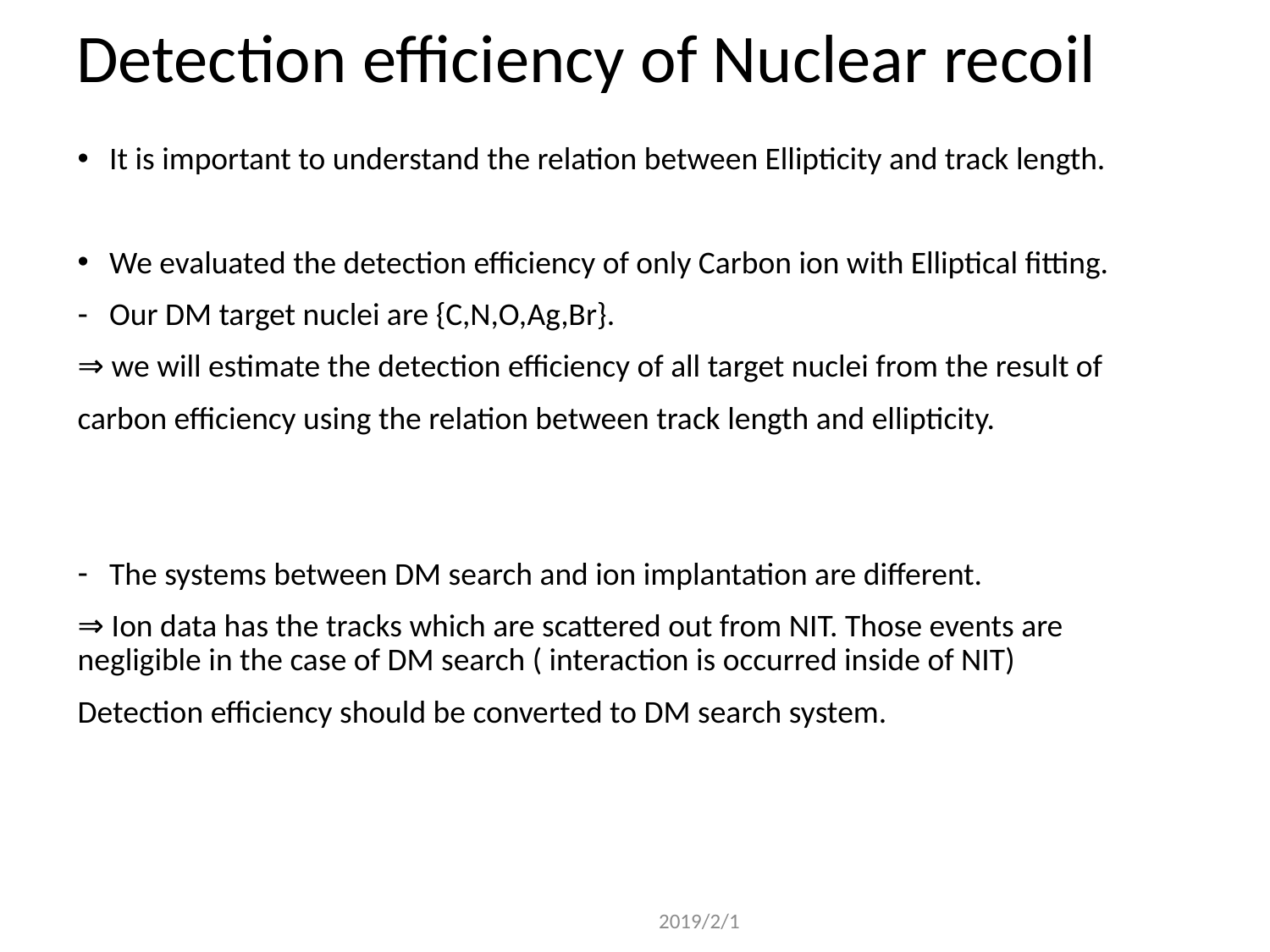

# Detection efficiency of Nuclear recoil
It is important to understand the relation between Ellipticity and track length.

We evaluated the detection efficiency of only Carbon ion with Elliptical fitting.
Our DM target nuclei are {C,N,O,Ag,Br}.
⇒ we will estimate the detection efficiency of all target nuclei from the result of
carbon efficiency using the relation between track length and ellipticity.

The systems between DM search and ion implantation are different.
⇒ Ion data has the tracks which are scattered out from NIT. Those events are negligible in the case of DM search ( interaction is occurred inside of NIT)
Detection efficiency should be converted to DM search system.